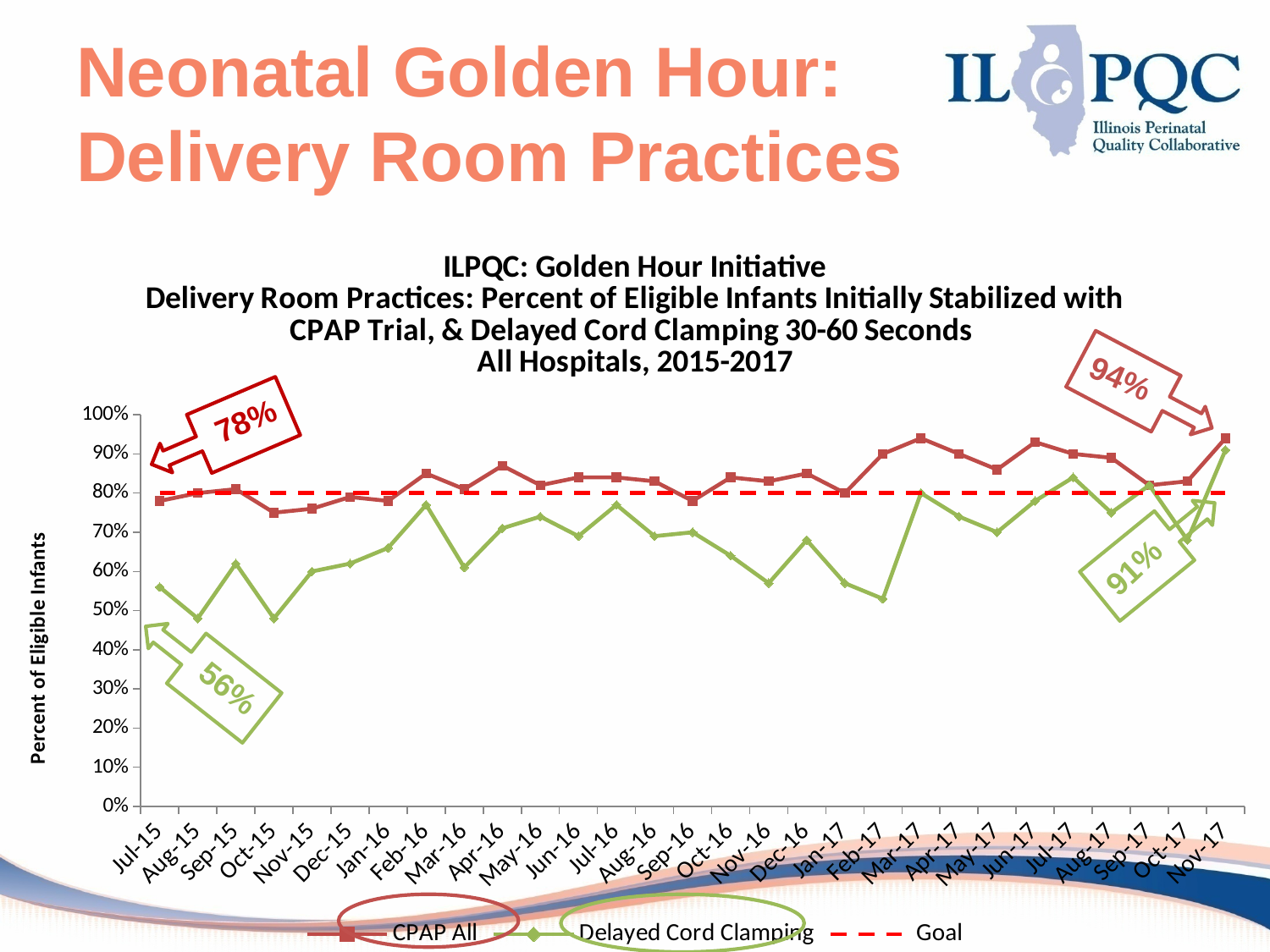

# Neonatal Golden Hour: Delivery Room Practices

### Chart: ILPQC: Golden Hour Initiative
Delivery Room Practices: Percent of Eligible Infants Initially Stabilized with CPAP Trial, & Delayed Cord Clamping 30-60 Seconds
All Hospitals, 2015-2017

| Category | CPAP All | Delayed Cord Clamping | Goal |
|---|---|---|---|
| Jul-15 | 0.78 | 0.56 | 0.8 |
| Aug-15 | 0.8 | 0.48 | 0.8 |
| Sep-15 | 0.81 | 0.62 | 0.8 |
| Oct-15 | 0.75 | 0.48 | 0.8 |
| Nov-15 | 0.76 | 0.6 | 0.8 |
| Dec-15 | 0.79 | 0.62 | 0.8 |
| Jan-16 | 0.78 | 0.66 | 0.8 |
| Feb-16 | 0.85 | 0.77 | 0.8 |
| Mar-16 | 0.81 | 0.61 | 0.8 |
| Apr-16 | 0.87 | 0.71 | 0.8 |
| May-16 | 0.82 | 0.74 | 0.8 |
| Jun-16 | 0.84 | 0.69 | 0.8 |
| Jul-16 | 0.84 | 0.77 | 0.8 |
| Aug-16 | 0.83 | 0.69 | 0.8 |
| Sep-16 | 0.78 | 0.7 | 0.8 |
| Oct-16 | 0.84 | 0.64 | 0.8 |
| Nov-16 | 0.83 | 0.57 | 0.8 |
| Dec-16 | 0.85 | 0.68 | 0.8 |
| Jan-17 | 0.8 | 0.57 | 0.8 |
| Feb-17 | 0.9 | 0.53 | 0.8 |
| Mar-17 | 0.94 | 0.8 | 0.8 |
| Apr-17 | 0.9 | 0.74 | 0.8 |
| May-17 | 0.86 | 0.7 | 0.8 |
| Jun-17 | 0.93 | 0.78 | 0.8 |
| Jul-17 | 0.9 | 0.84 | 0.8 |
| Aug-17 | 0.89 | 0.75 | 0.8 |
| Sep-17 | 0.82 | 0.82 | 0.8 |
| Oct-17 | 0.83 | 0.68 | 0.8 |
| Nov-17 | 0.94 | 0.91 | 0.8 |
94%

78%

91%

56%